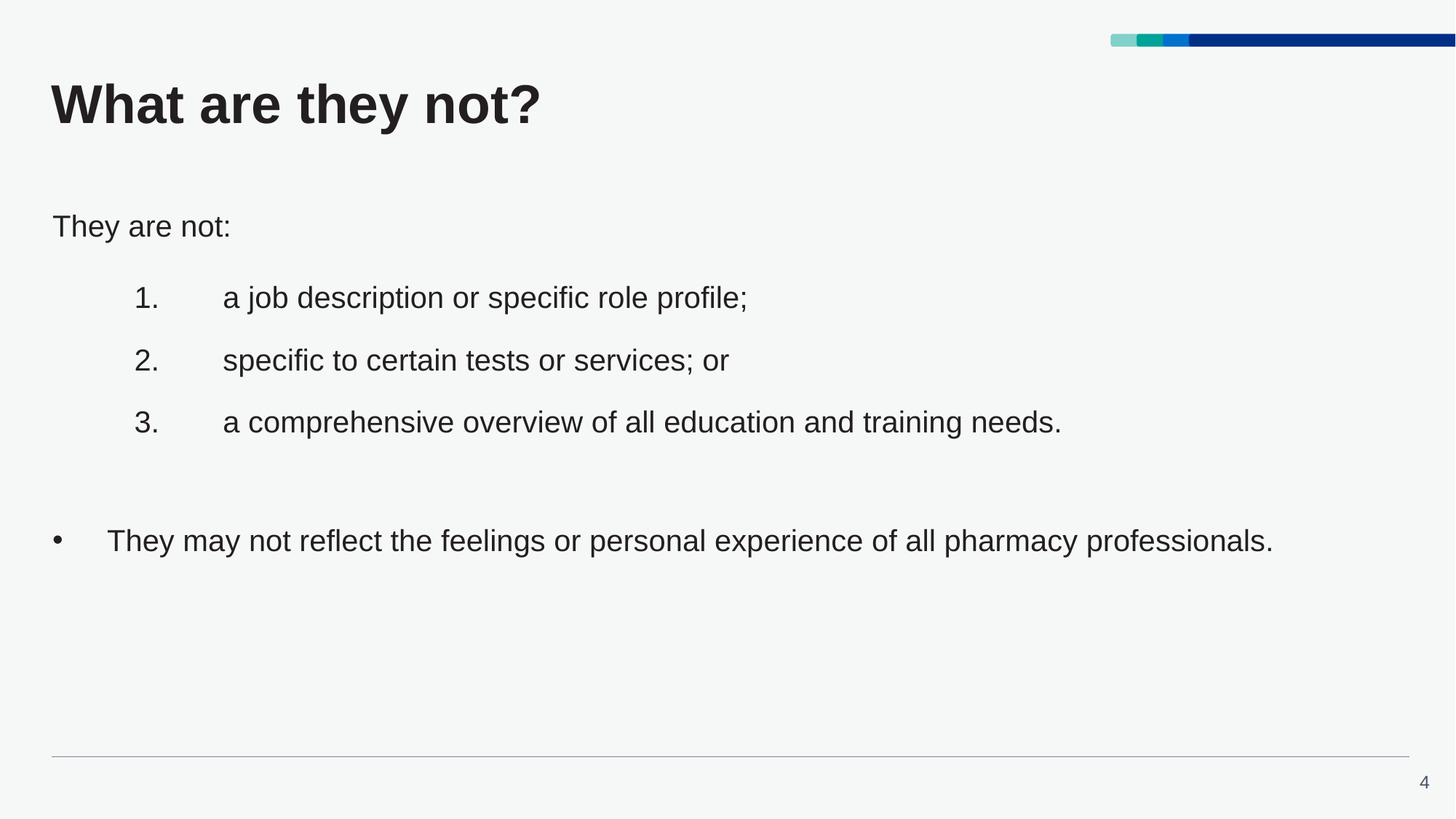

# What are they not?
They are not:
a job description or specific role profile;
specific to certain tests or services; or
a comprehensive overview of all education and training needs.

They may not reflect the feelings or personal experience of all pharmacy professionals.